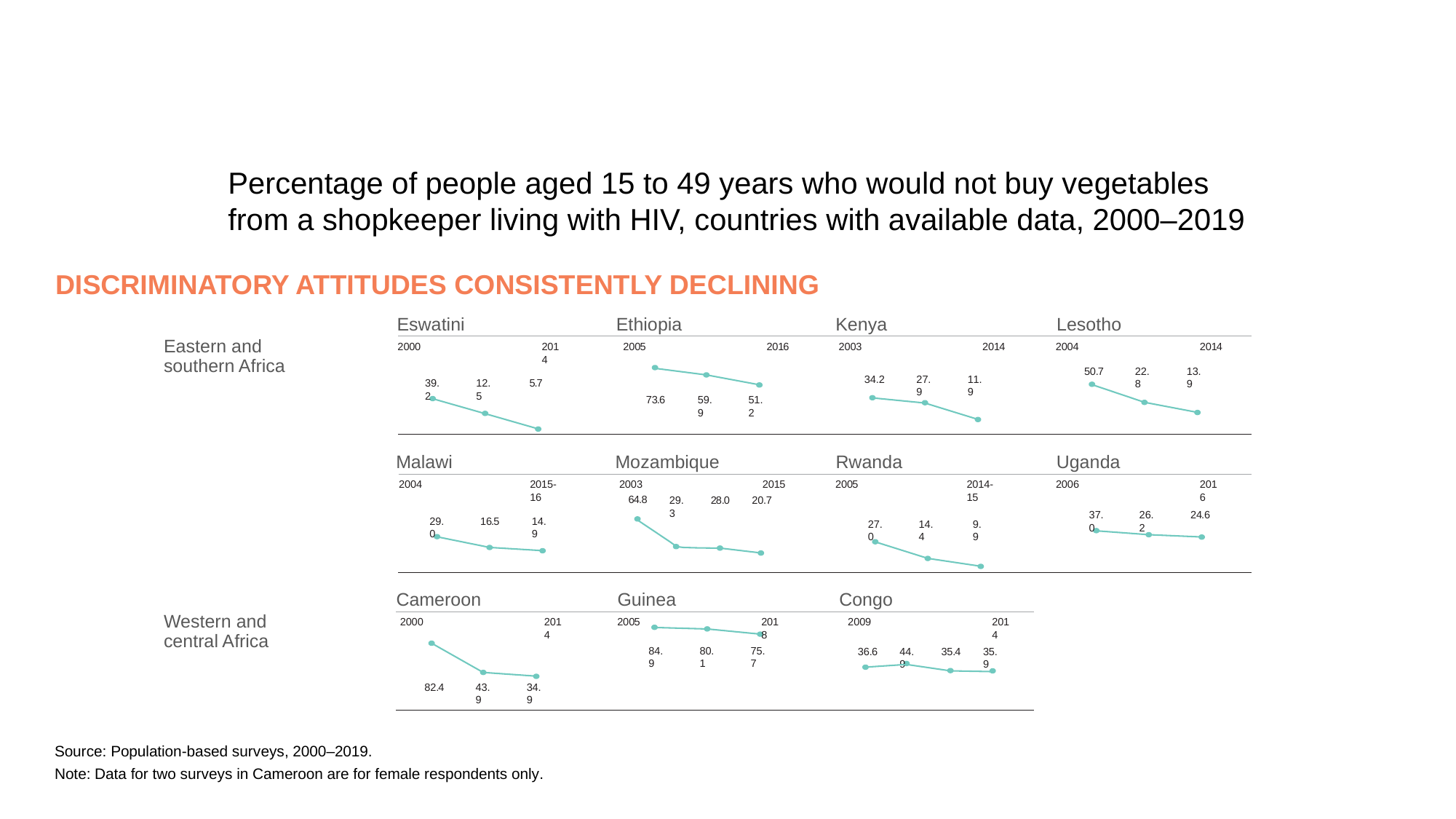

Percentage of people aged 15 to 49 years who would not buy vegetables
from a shopkeeper living with HIV, countries with available data, 2000–2019
DISCRIMINATORY ATTITUDES CONSISTENTLY DECLINING
Eswatini
2000
2014
39.2
12.5
5.7

Ethiopia
Kenya
Lesotho
2005
2016
2003
2014
2004
2014
50.7
22.8
13.9

34.2
27.9
11.9

73.6
59.9
51.2

Eastern and southern Africa

Malawi
Mozambique
Rwanda
Uganda
2006
2016
37.0
26.2
24.6

2004
2015-16
2003
2015
2005
2014-15
64.8
20.7
29.3
28.0
29.0
16.5
14.9
27.0
14.4
9.9

Cameroon
Guinea
Congo
2000
2014
2005
2018
2009
2014

84.9
80.1
75.7
36.6
44.9
35.4
35.9

82.4
43.9
34.9
Western and central Africa

Source: Population-based surveys, 2000–2019.
Note: Data for two surveys in Cameroon are for female respondents only.